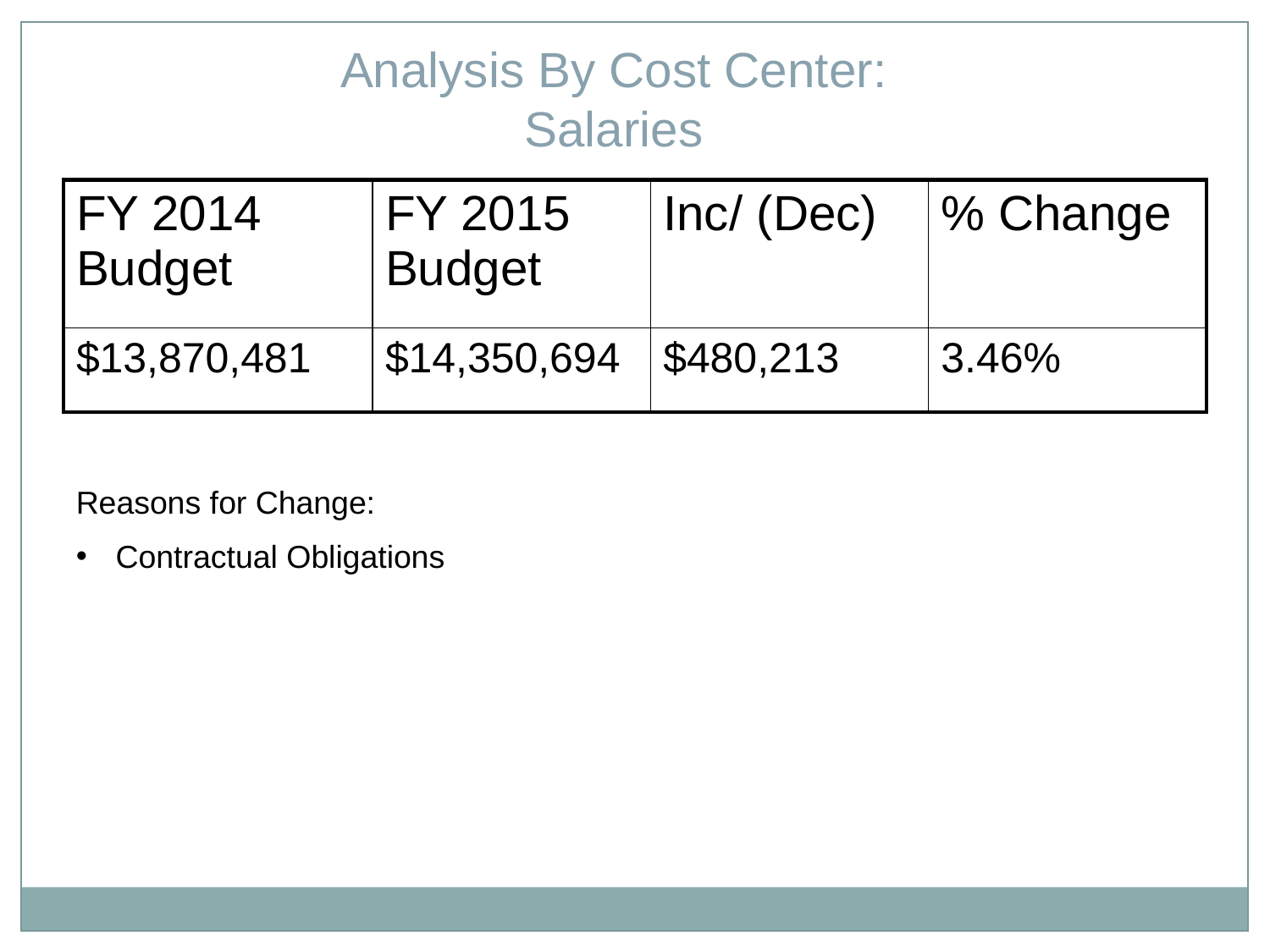

Analysis By Cost Center:
Salaries
| FY 2014 Budget | FY 2015 Budget | Inc/ (Dec) | % Change |
| --- | --- | --- | --- |
| $13,870,481 | $14,350,694 | $480,213 | 3.46% |
Reasons for Change:
Contractual Obligations